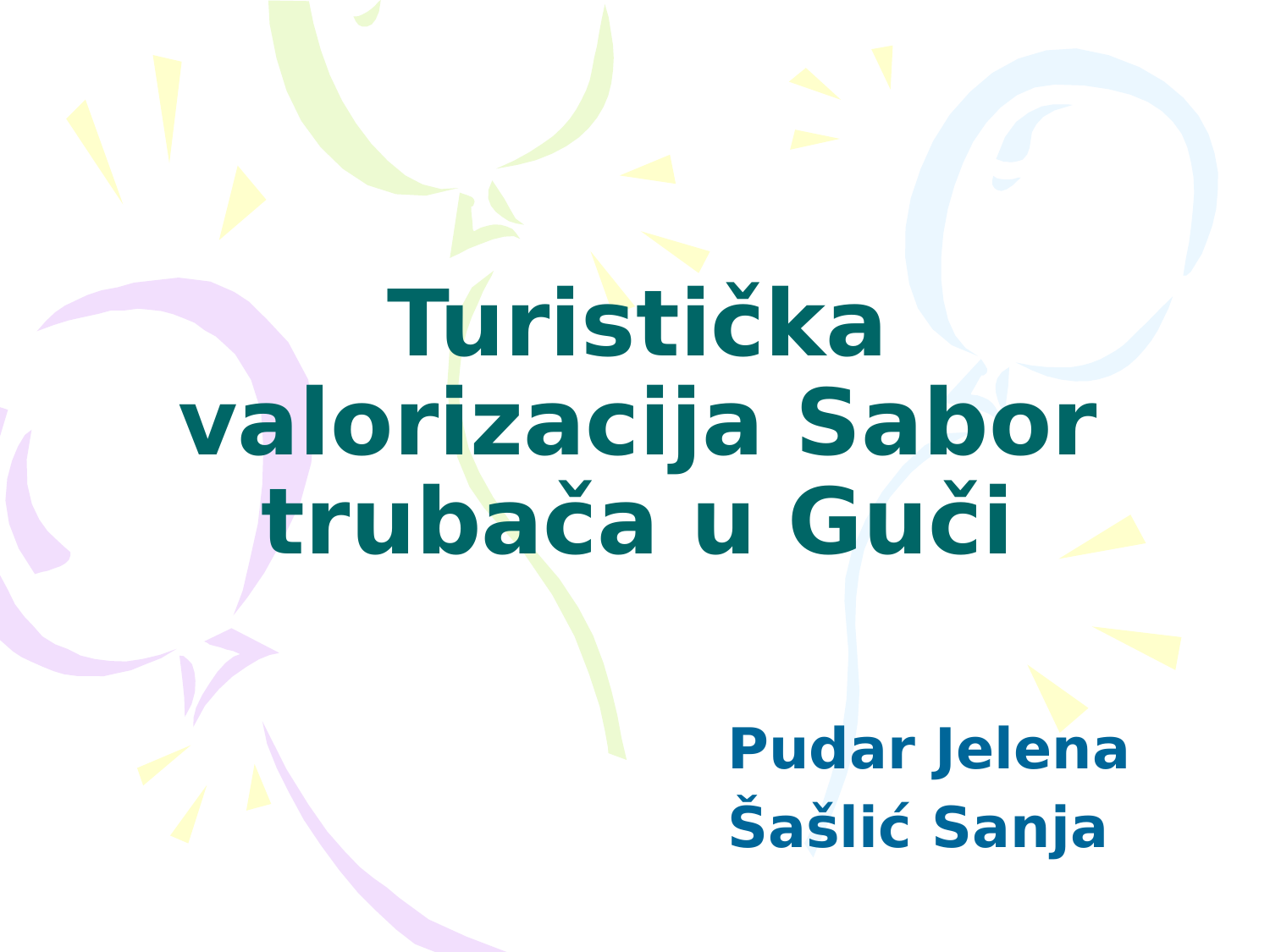

# Turistička valorizacija Sabor trubača u Guči
Pudar Jelena
Šašlić Sanja